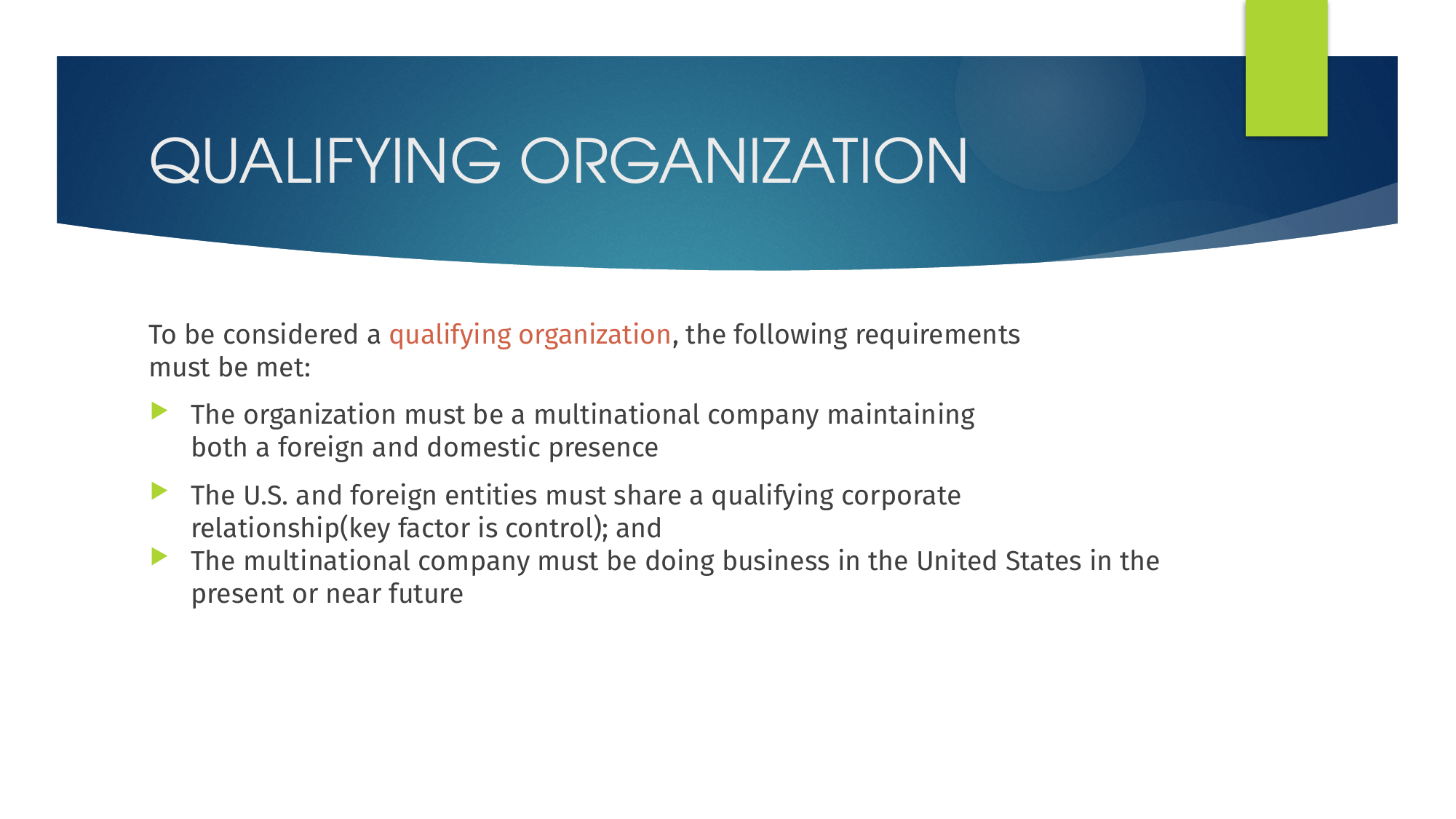

# QUALIFYING ORGANIZATION
To be considered a qualifying organization, the following requirements must be met:
The organization must be a multinational company maintaining both a foreign and domestic presence
The U.S. and foreign entities must share a qualifying corporate relationship(key factor is control); and
The multinational company must be doing business in the United States in the present or near future